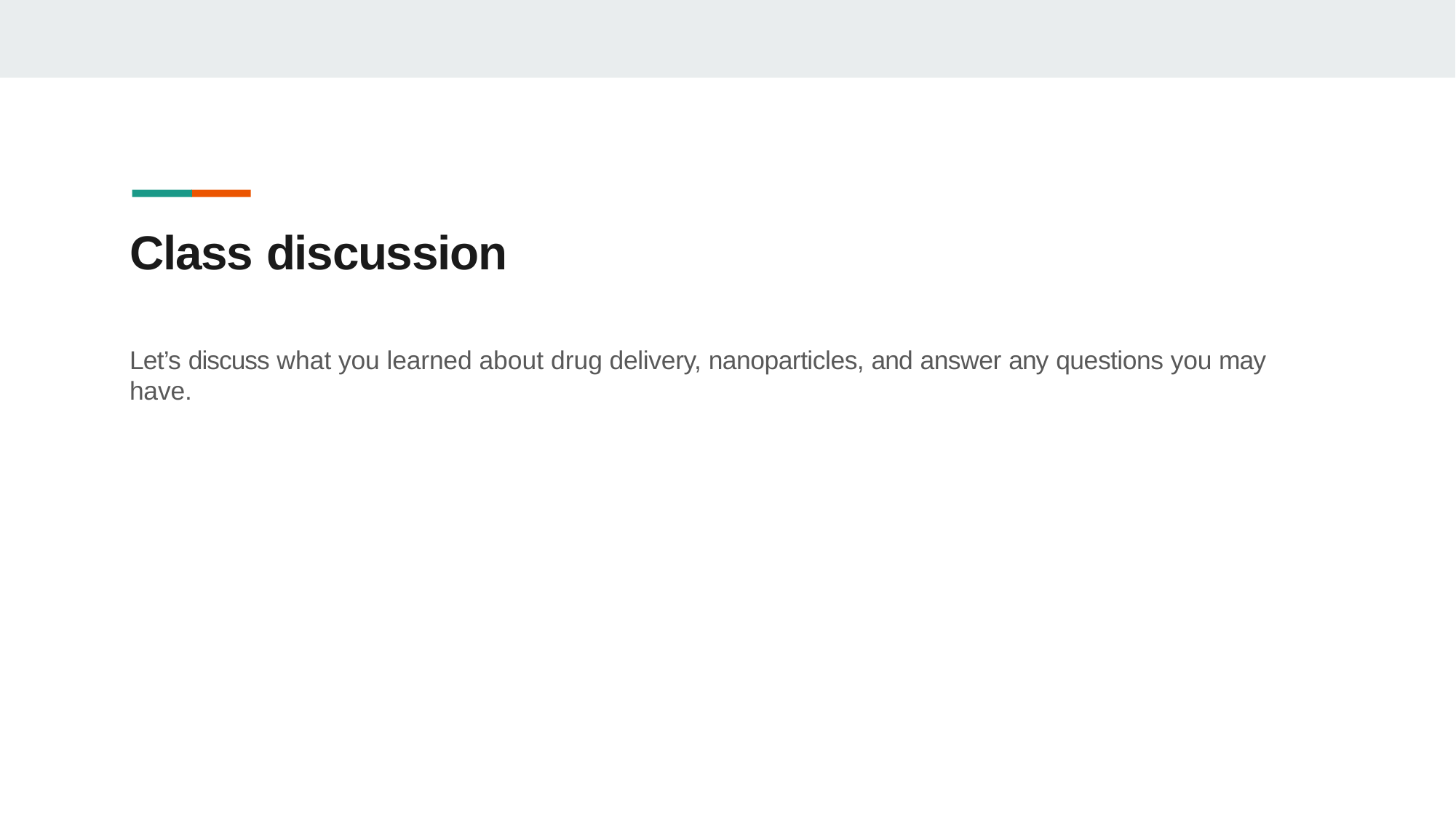

# Class discussion
Let’s discuss what you learned about drug delivery, nanoparticles, and answer any questions you may have.